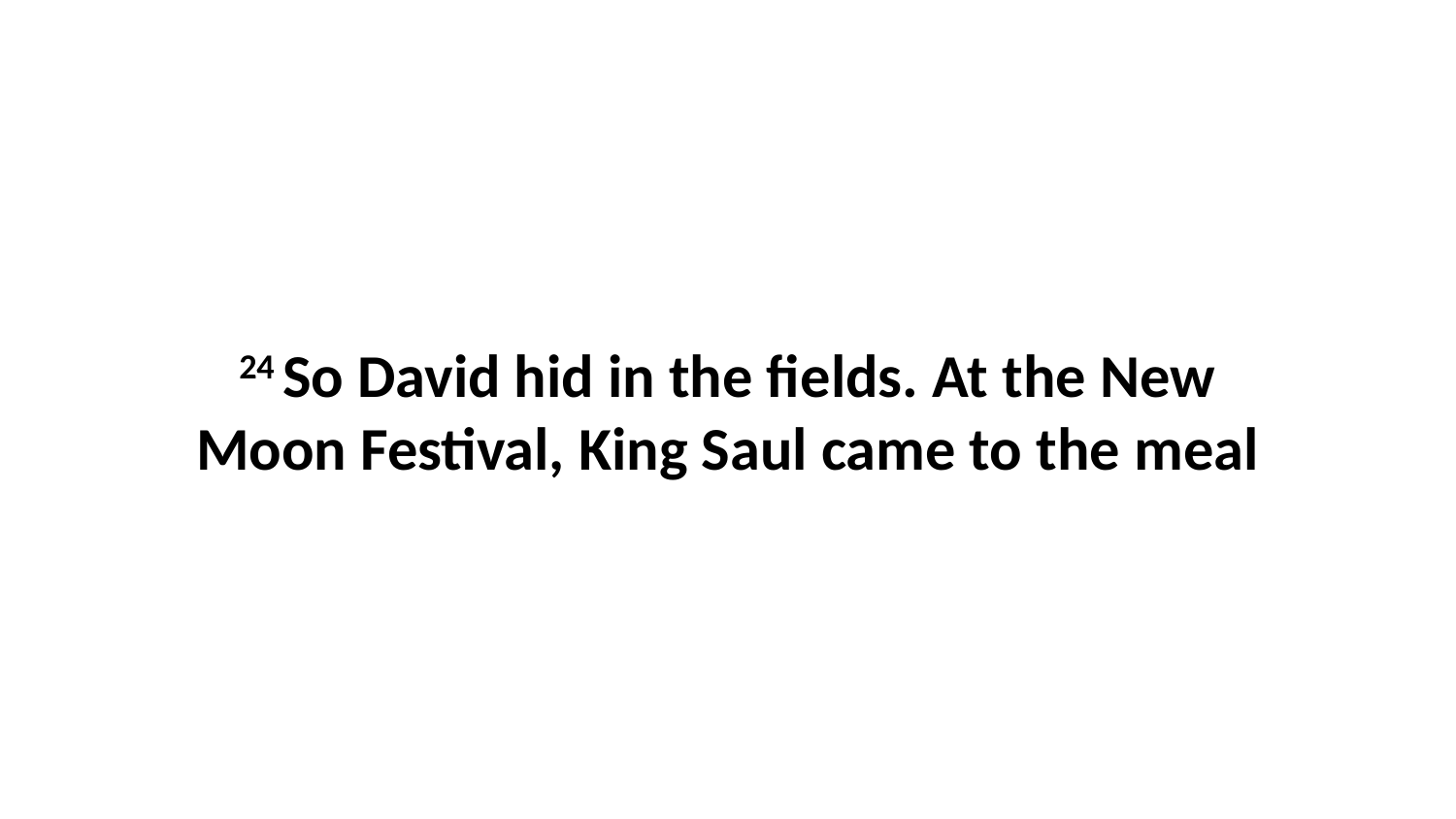

24 So David hid in the fields. At the New Moon Festival, King Saul came to the meal